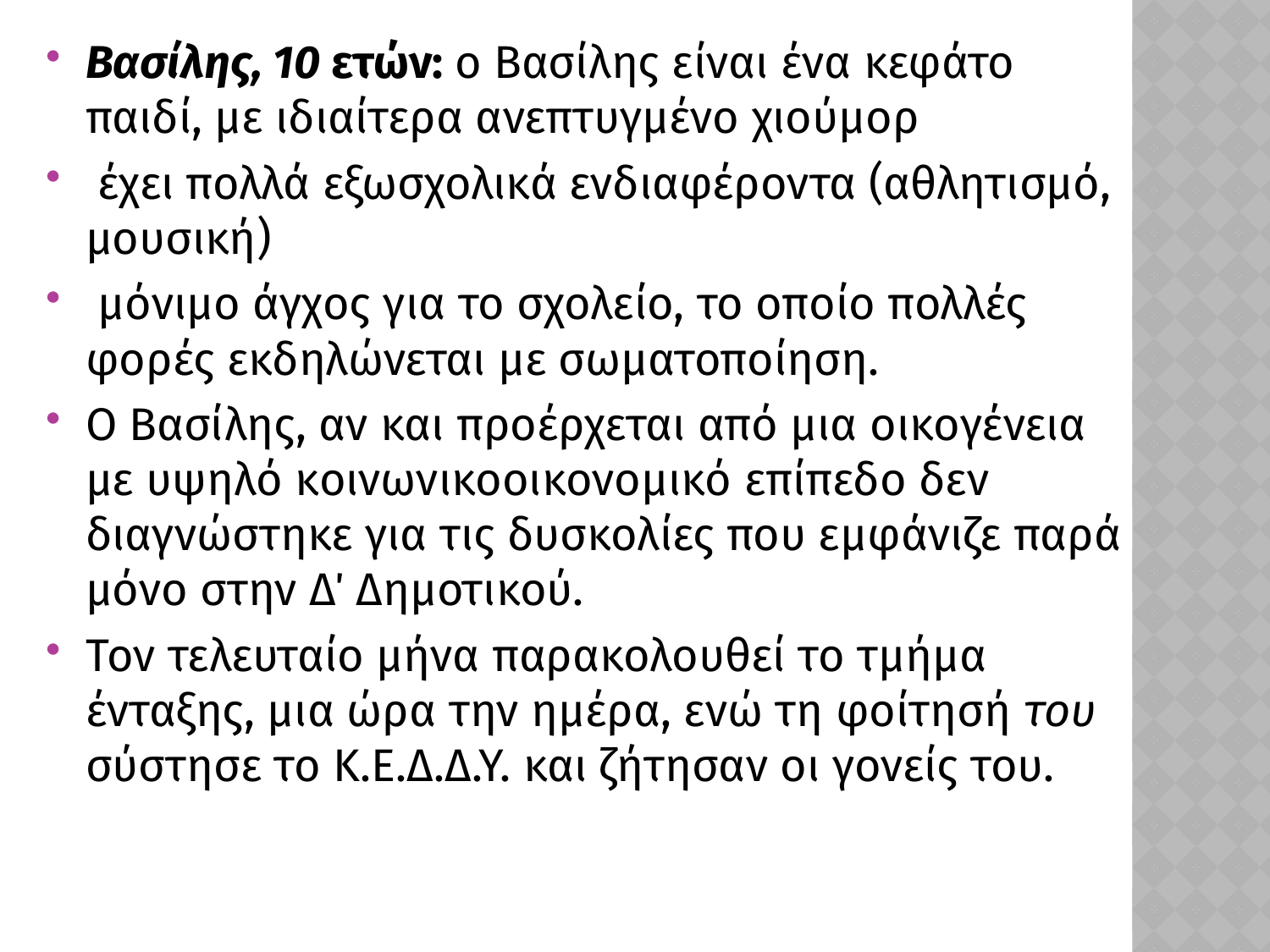

Βασίλης, 10 ετών: ο Βασίλης είναι ένα κεφάτο παιδί, με ιδιαίτερα ανεπτυγμένο χιούμορ
 έχει πολλά εξωσχολικά ενδιαφέροντα (αθλητισμό, μουσική)
 μόνιμο άγχος για το σχολείο, το οποίο πολλές φορές εκδηλώνεται με σωματοποίηση.
Ο Βασίλης, αν και προέρχεται από μια οικογένεια με υψηλό κοινωνικοοικονομικό επίπεδο δεν διαγνώστηκε για τις δυσκολίες που εμφάνιζε παρά μόνο στην Δ΄ Δημοτικού.
Τον τελευταίο μήνα παρακολουθεί το τμήμα ένταξης, μια ώρα την ημέρα, ενώ τη φοίτησή του σύστησε το Κ.Ε.Δ.Δ.Υ. και ζήτησαν οι γονείς του.